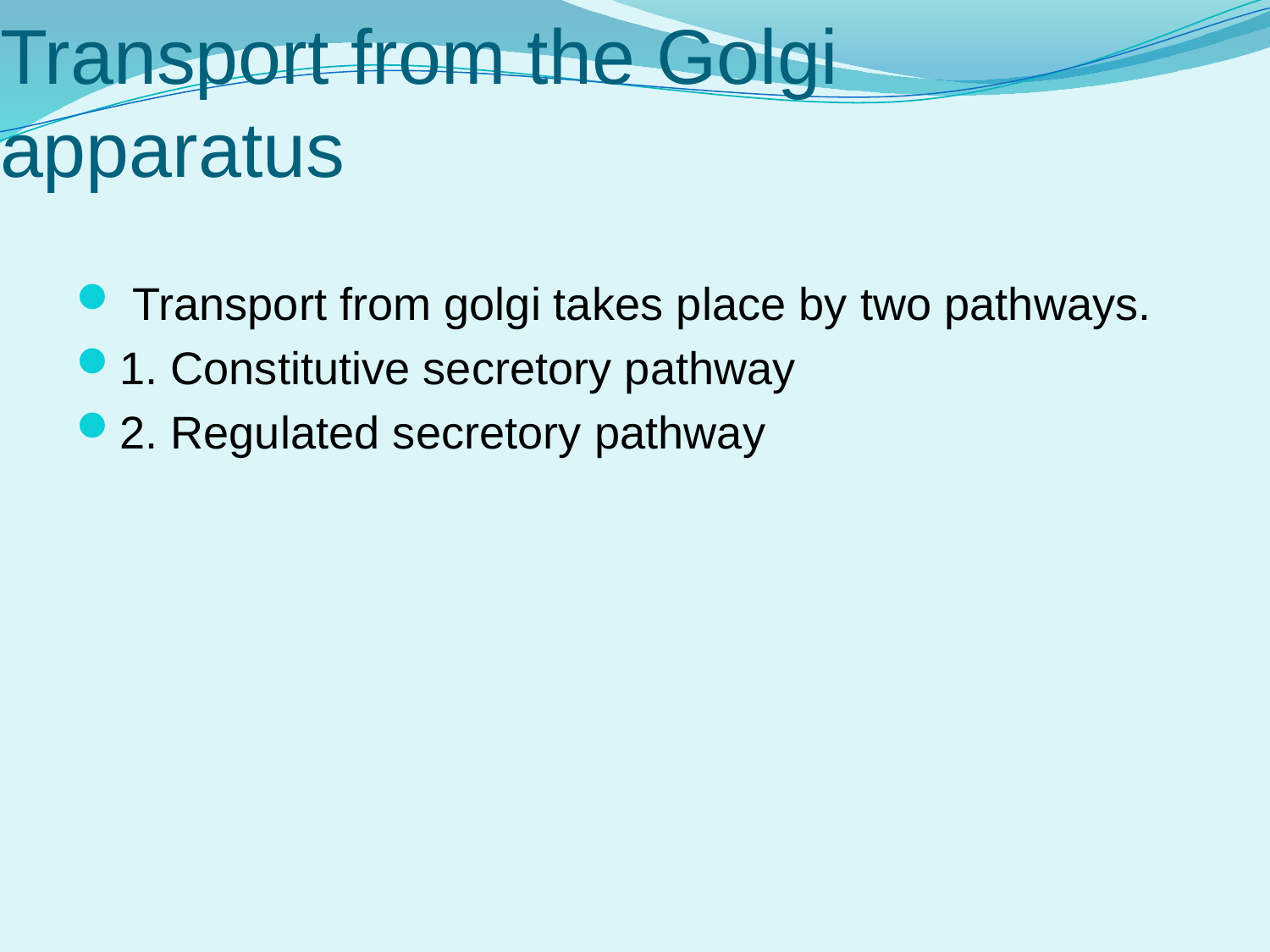

# Transport from the Golgi apparatus
 Transport from golgi takes place by two pathways.
1. Constitutive secretory pathway
2. Regulated secretory pathway